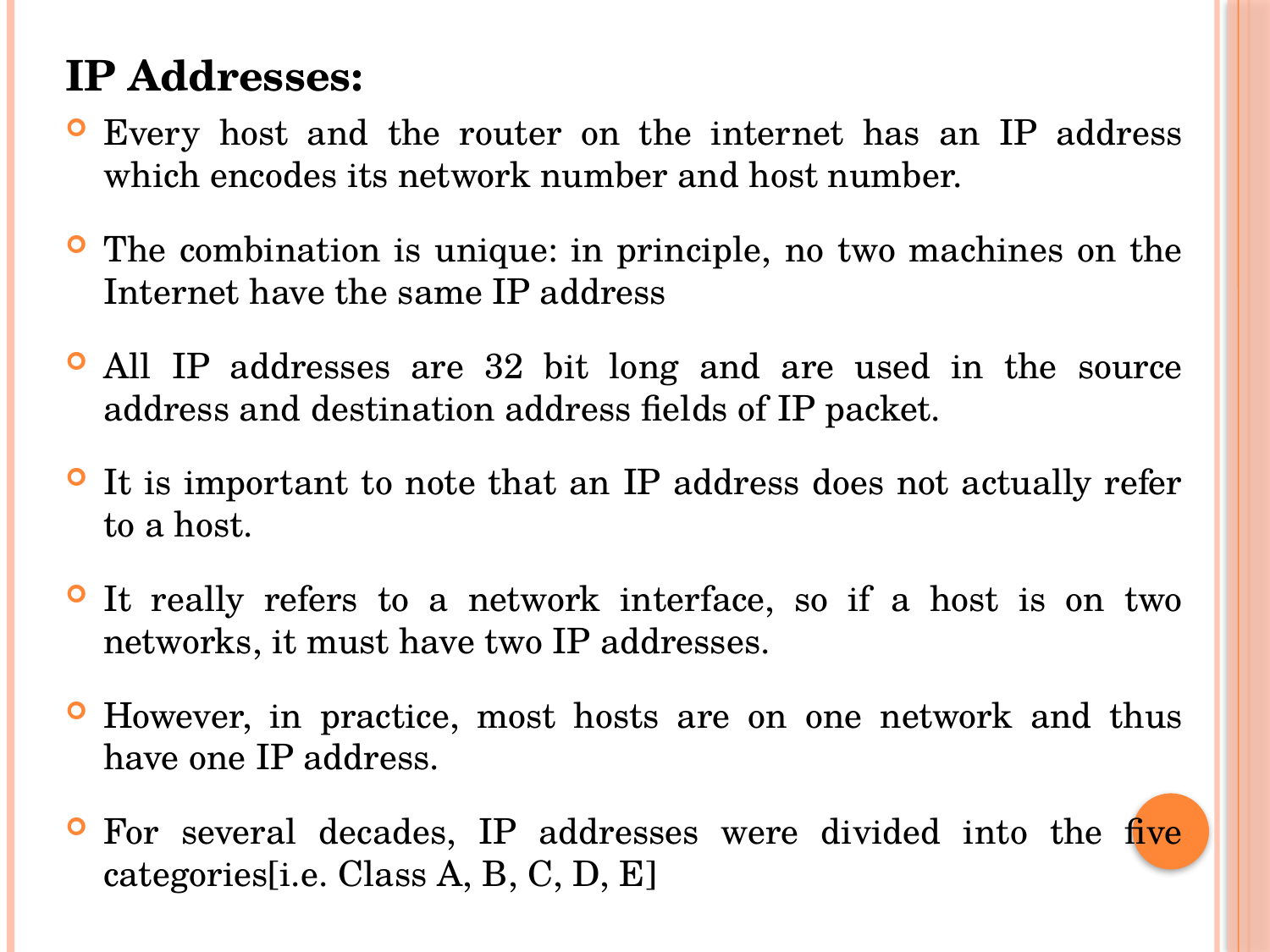

IP Addresses:
Every host and the router on the internet has an IP address which encodes its network number and host number.
The combination is unique: in principle, no two machines on the Internet have the same IP address
All IP addresses are 32 bit long and are used in the source address and destination address fields of IP packet.
It is important to note that an IP address does not actually refer to a host.
It really refers to a network interface, so if a host is on two networks, it must have two IP addresses.
However, in practice, most hosts are on one network and thus have one IP address.
For several decades, IP addresses were divided into the five categories[i.e. Class A, B, C, D, E]